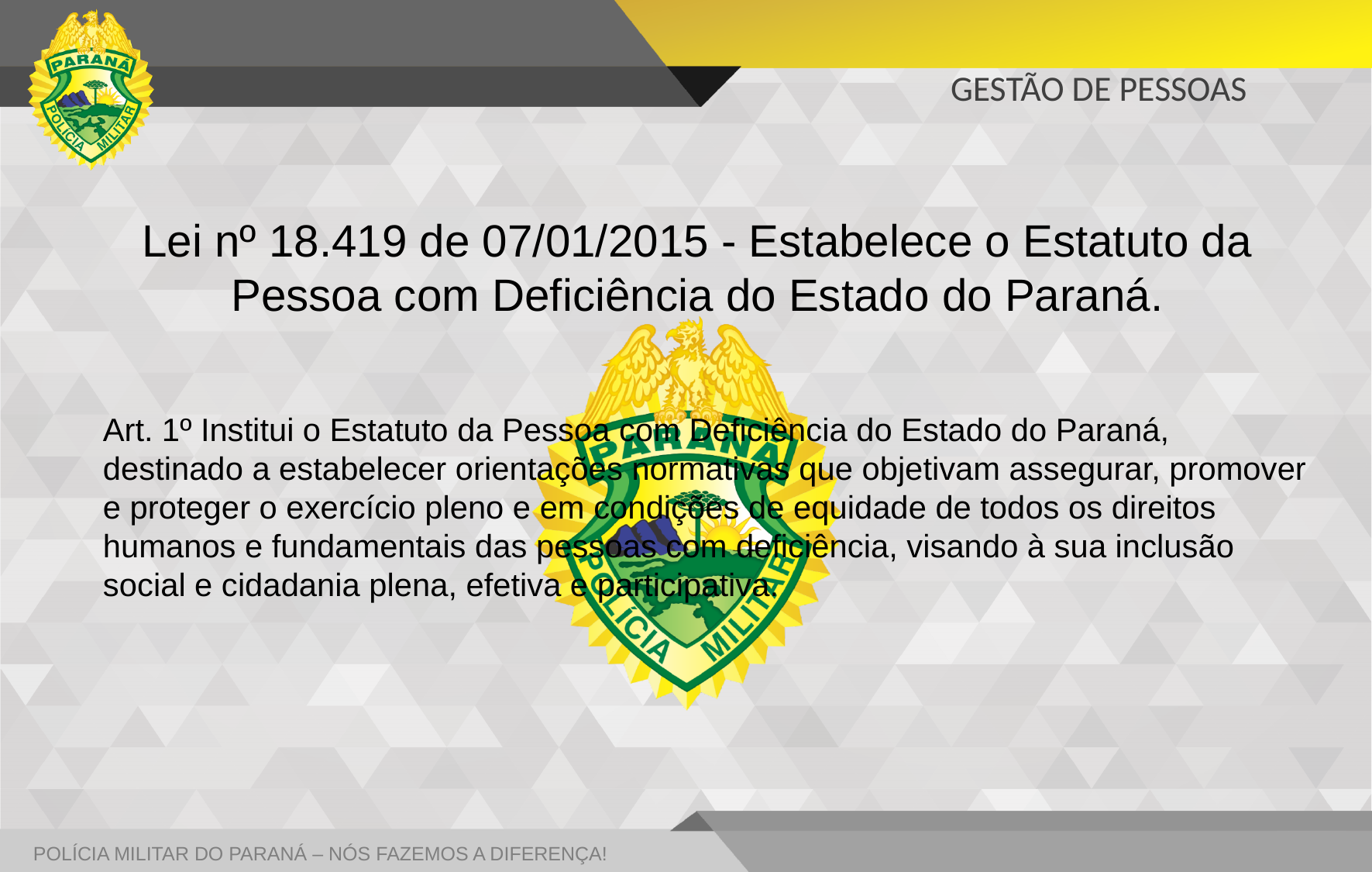

# GESTÃO DE PESSOAS
Lei nº 18.419 de 07/01/2015 - Estabelece o Estatuto da Pessoa com Deficiência do Estado do Paraná.
Art. 1º Institui o Estatuto da Pessoa com Deficiência do Estado do Paraná, destinado a estabelecer orientações normativas que objetivam assegurar, promover e proteger o exercício pleno e em condições de equidade de todos os direitos humanos e fundamentais das pessoas com deficiência, visando à sua inclusão social e cidadania plena, efetiva e participativa.